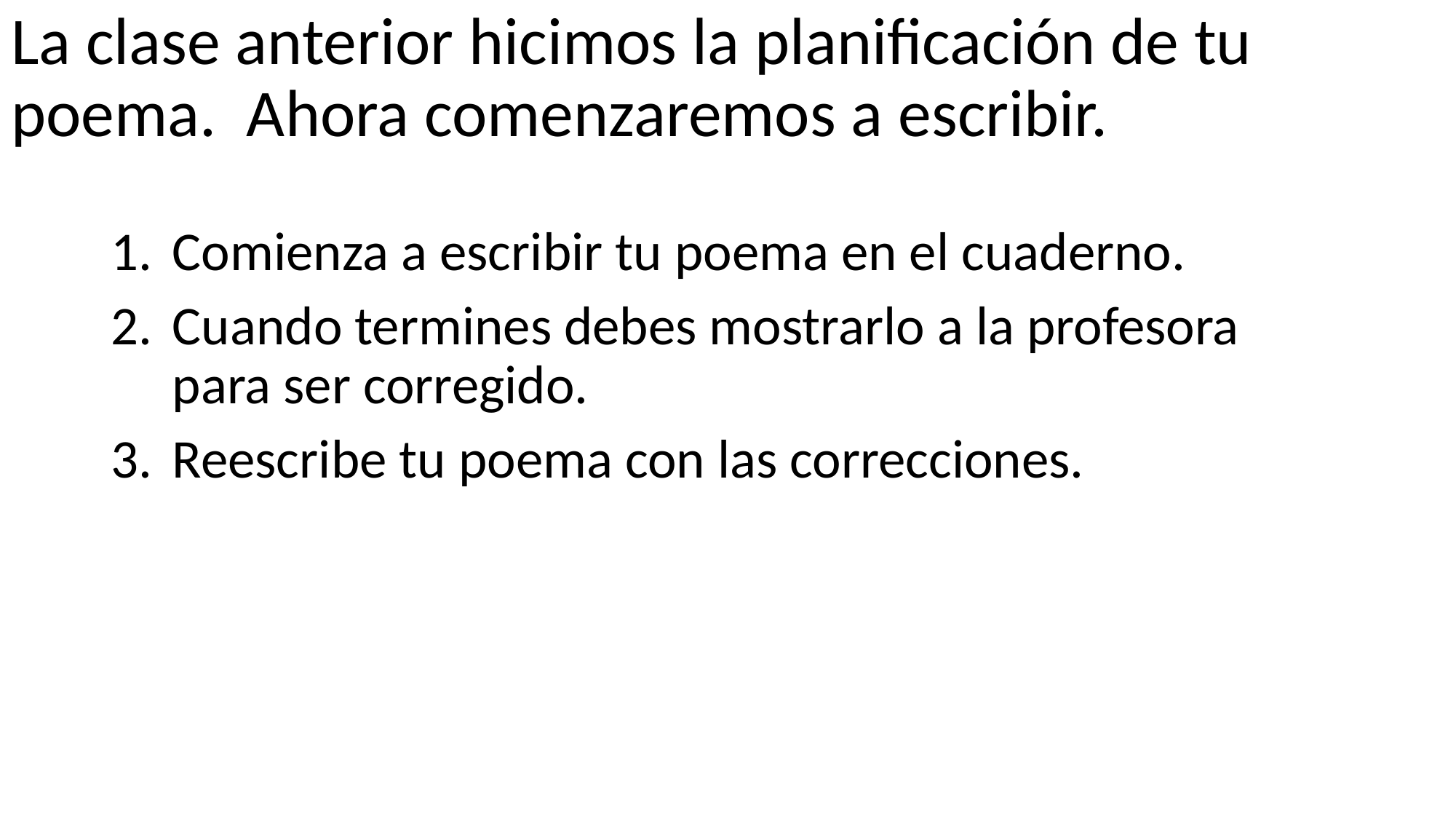

# La clase anterior hicimos la planificación de tu poema.  Ahora comenzaremos a escribir.
Comienza a escribir tu poema en el cuaderno.
Cuando termines debes mostrarlo a la profesora para ser corregido.
Reescribe tu poema con las correcciones.